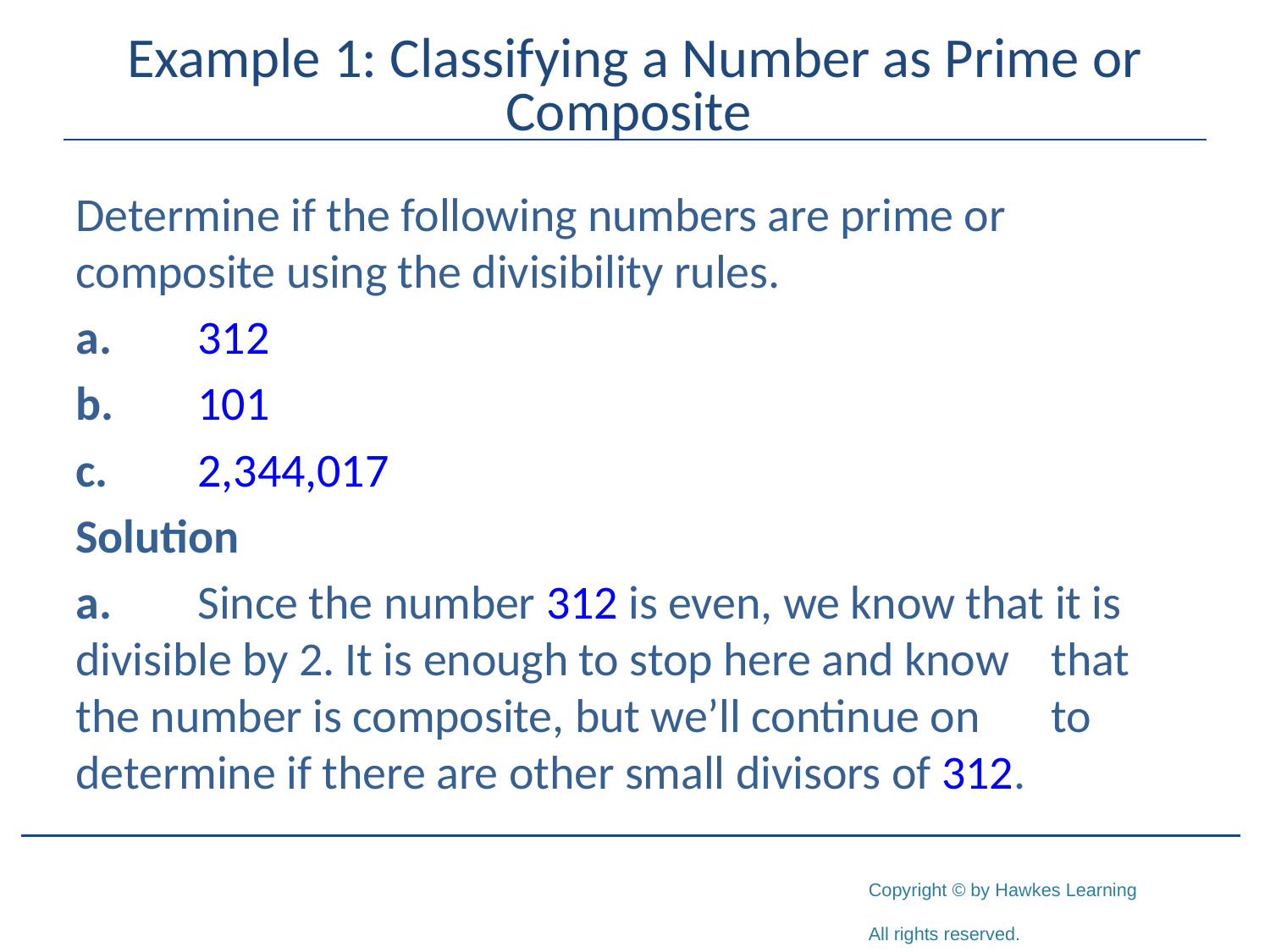

# Example 1: Classifying a Number as Prime or Composite
Determine if the following numbers are prime or composite using the divisibility rules.
a.	312
b.	101
c.	2,344,017
Solution
a.	Since the number 312 is even, we know that it is 	divisible by 2. It is enough to stop here and know 	that the number is composite, but we’ll continue on 	to determine if there are other small divisors of 312.